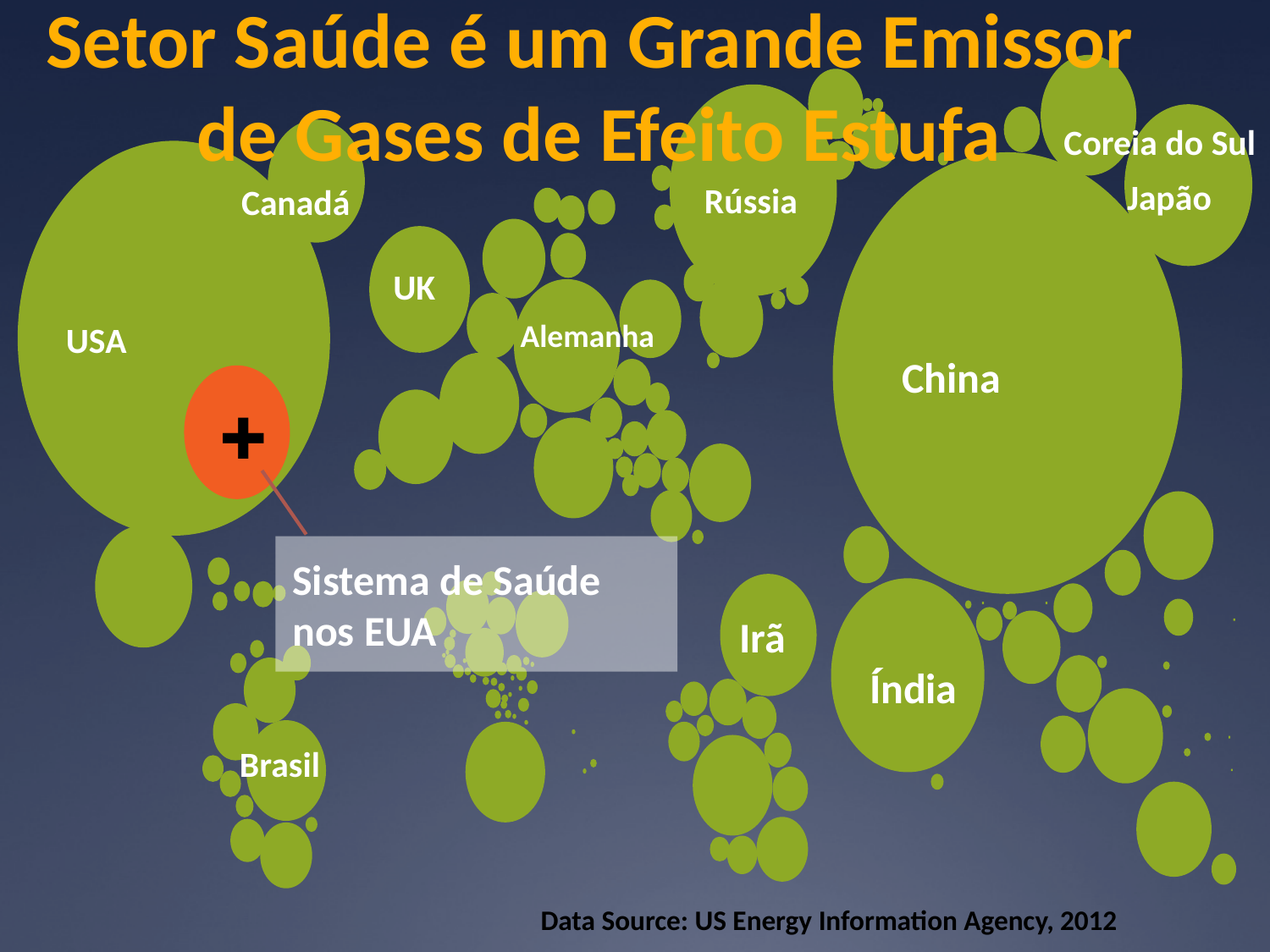

Setor Saúde é um Grande Emissor
de Gases de Efeito Estufa

Coreia do Sul

Japão
Rússia
Canadá

UK

Alemanha
USA
China

+

Sistema de Saúde nos EUA

Irã

Índia

Brasil

Data Source: US Energy Information Agency, 2012